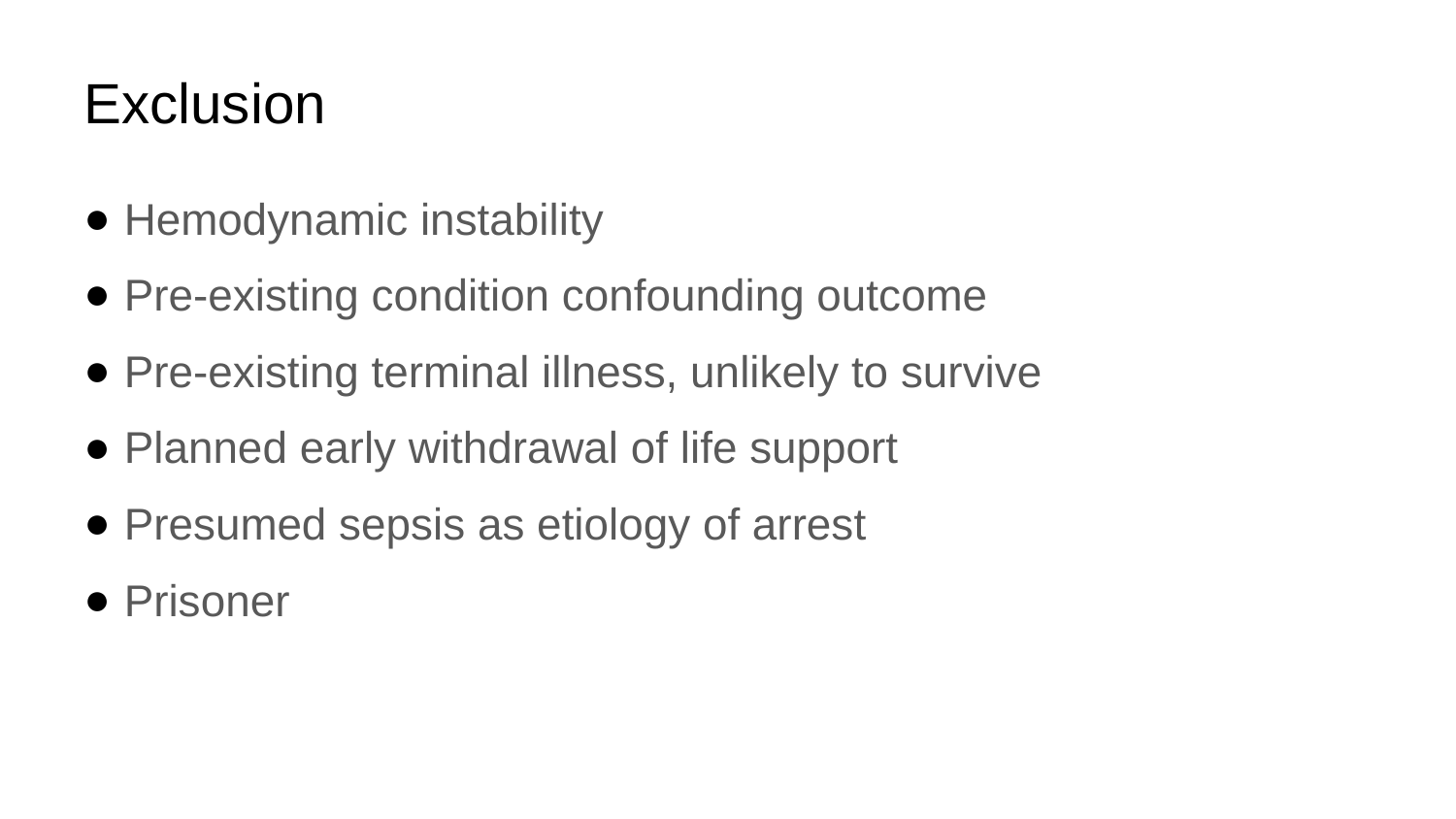

# Exclusion
Hemodynamic instability
Pre-existing condition confounding outcome
Pre-existing terminal illness, unlikely to survive
Planned early withdrawal of life support
Presumed sepsis as etiology of arrest
Prisoner